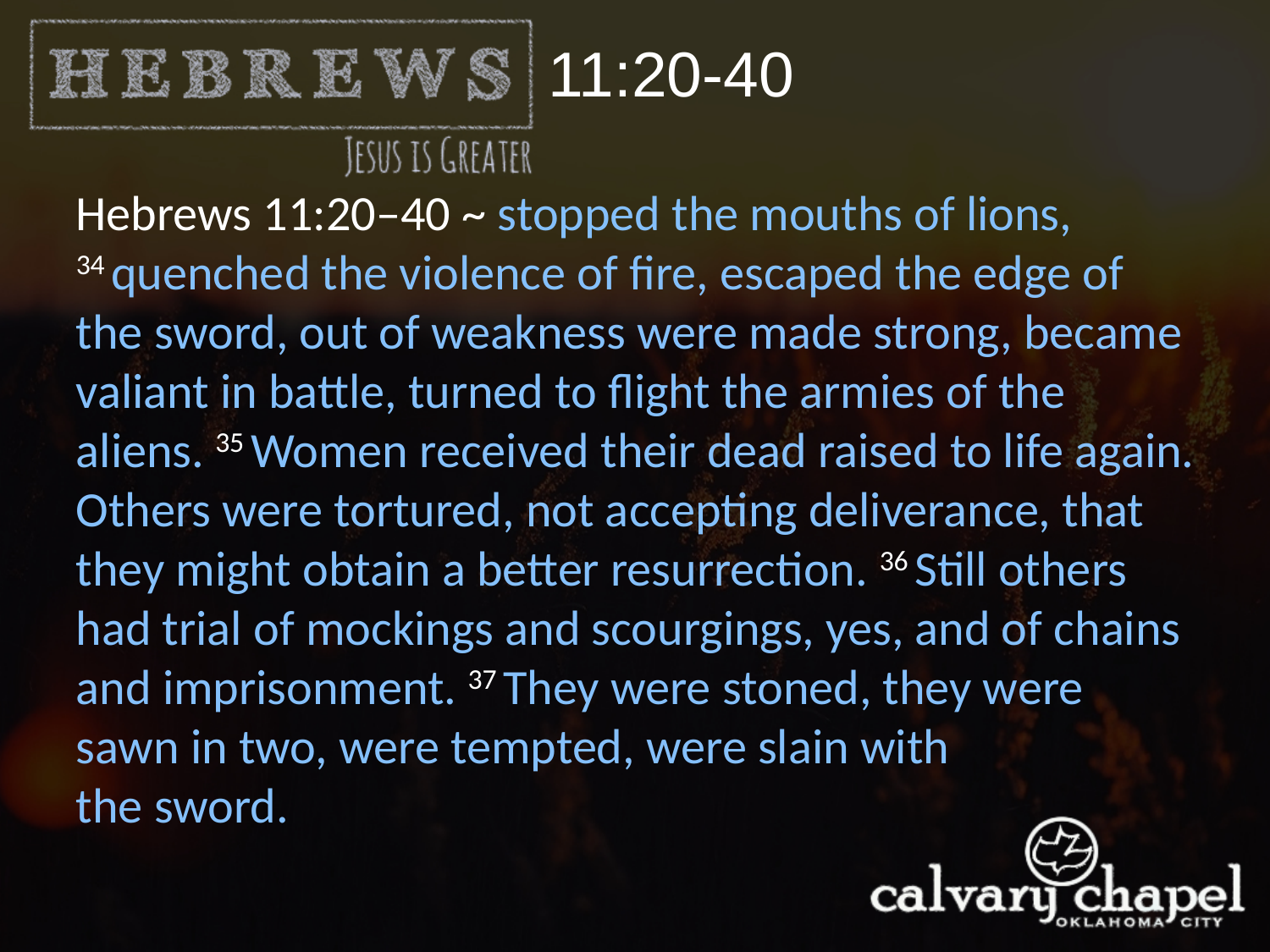

11:20-40
Hebrews 11:20–40 ~ stopped the mouths of lions, 34 quenched the violence of fire, escaped the edge of the sword, out of weakness were made strong, became valiant in battle, turned to flight the armies of the aliens. 35 Women received their dead raised to life again.
Others were tortured, not accepting deliverance, that they might obtain a better resurrection. 36 Still others had trial of mockings and scourgings, yes, and of chains and imprisonment. 37 They were stoned, they were sawn in two, were tempted, were slain with
the sword.